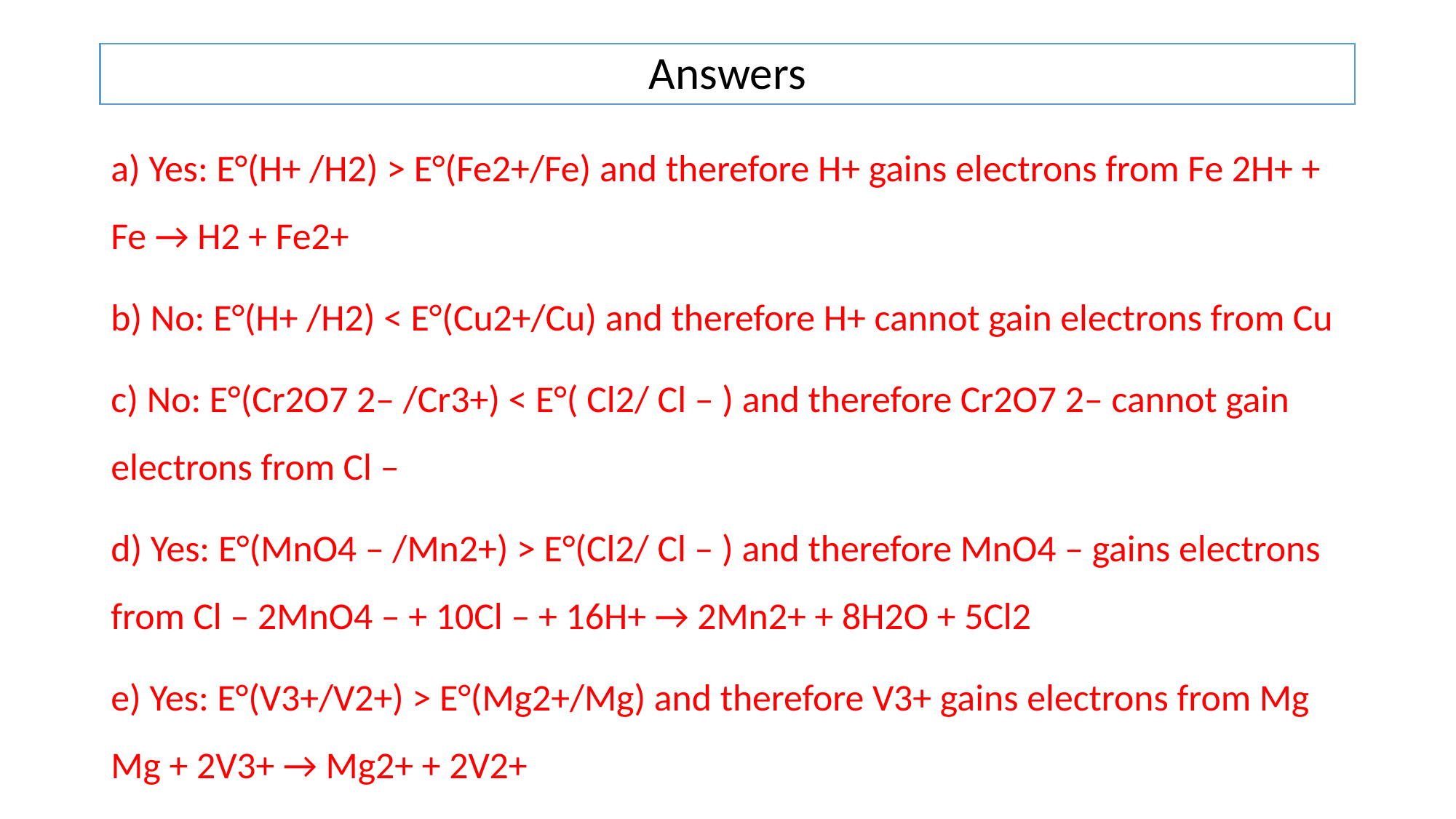

# Answers
a) Yes: E°(H+ /H2) > E°(Fe2+/Fe) and therefore H+ gains electrons from Fe 2H+ + Fe → H2 + Fe2+
b) No: E°(H+ /H2) < E°(Cu2+/Cu) and therefore H+ cannot gain electrons from Cu
c) No: E°(Cr2O7 2– /Cr3+) < E°( Cl2/ Cl – ) and therefore Cr2O7 2– cannot gain electrons from Cl –
d) Yes: E°(MnO4 – /Mn2+) > E°(Cl2/ Cl – ) and therefore MnO4 – gains electrons from Cl – 2MnO4 – + 10Cl – + 16H+ → 2Mn2+ + 8H2O + 5Cl2
e) Yes: E°(V3+/V2+) > E°(Mg2+/Mg) and therefore V3+ gains electrons from Mg Mg + 2V3+ → Mg2+ + 2V2+